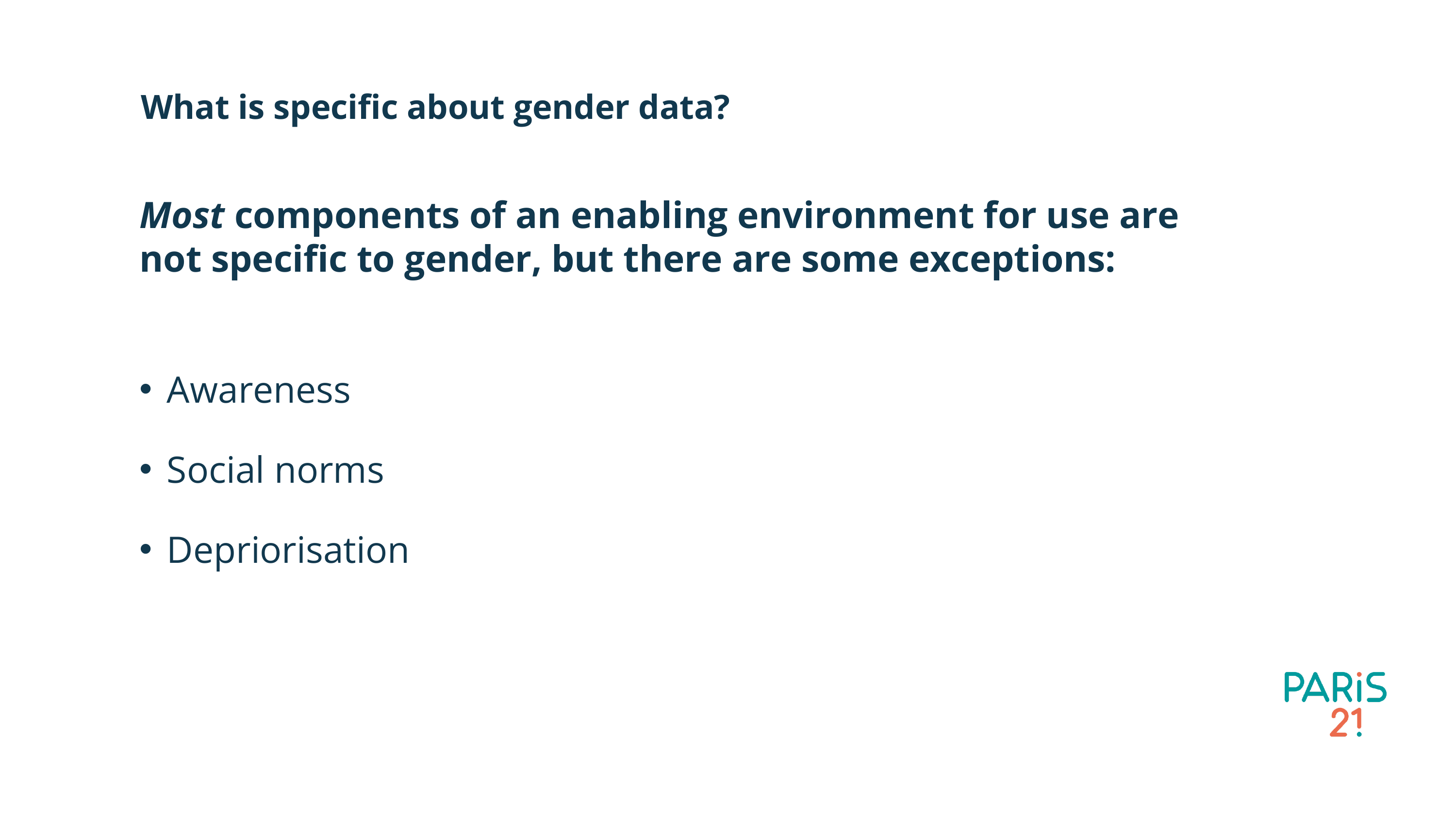

# What is specific about gender data?
Most components of an enabling environment for use are not specific to gender, but there are some exceptions:

Awareness
Social norms
Depriorisation